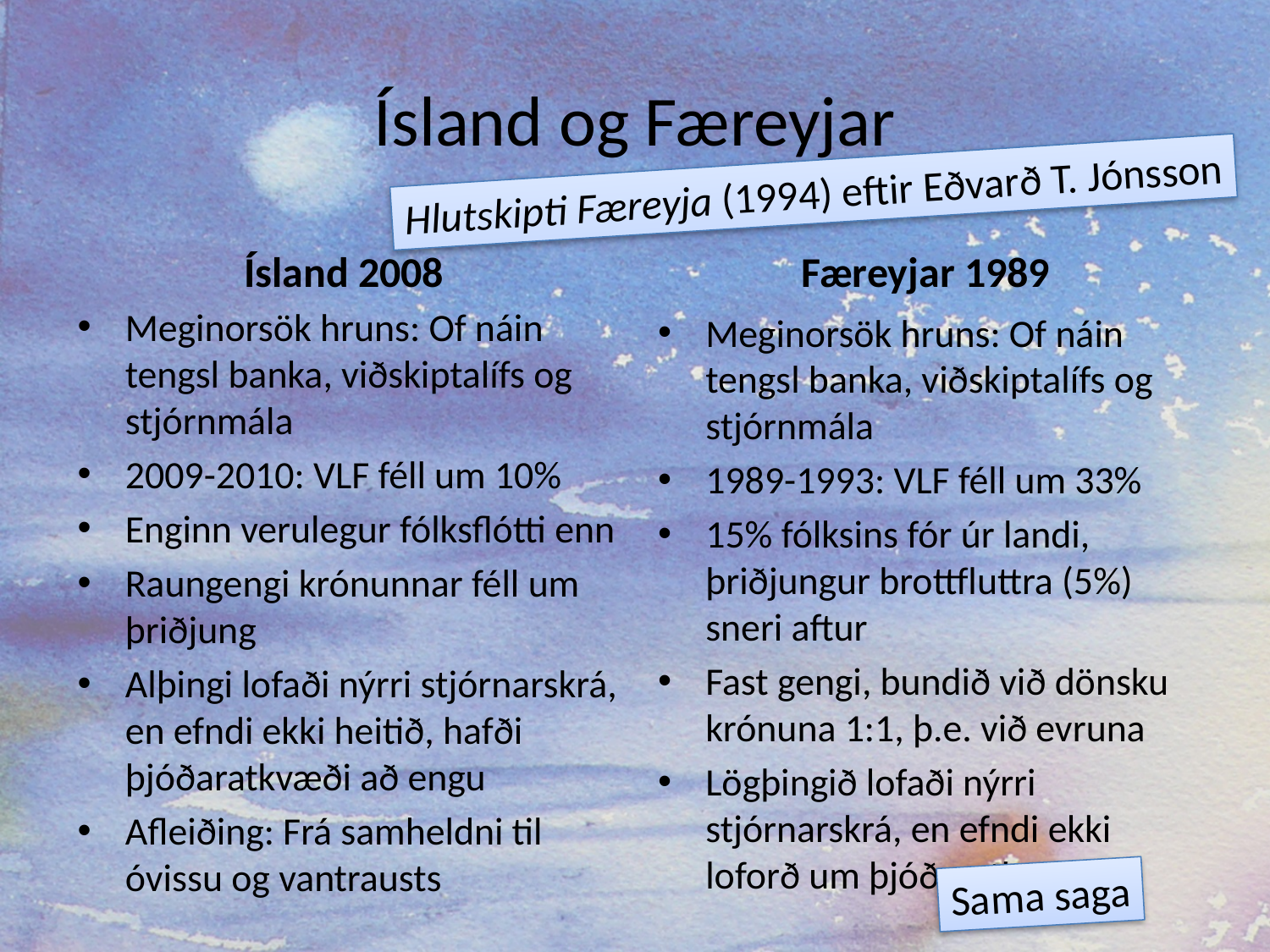

# Ísland og Færeyjar
Hlutskipti Færeyja (1994) eftir Eðvarð T. Jónsson
Ísland 2008
Færeyjar 1989
Meginorsök hruns: Of náin tengsl banka, viðskiptalífs og stjórnmála
2009-2010: VLF féll um 10%
Enginn verulegur fólksflótti enn
Raungengi krónunnar féll um þriðjung
Alþingi lofaði nýrri stjórnarskrá, en efndi ekki heitið, hafði þjóðaratkvæði að engu
Afleiðing: Frá samheldni til óvissu og vantrausts

Meginorsök hruns: Of náin tengsl banka, viðskiptalífs og stjórnmála
1989-1993: VLF féll um 33%
15% fólksins fór úr landi, þriðjungur brottfluttra (5%) sneri aftur
Fast gengi, bundið við dönsku krónuna 1:1, þ.e. við evruna
Lögþingið lofaði nýrri stjórnarskrá, en efndi ekki loforð um þjóðaratkvæði

Sama saga